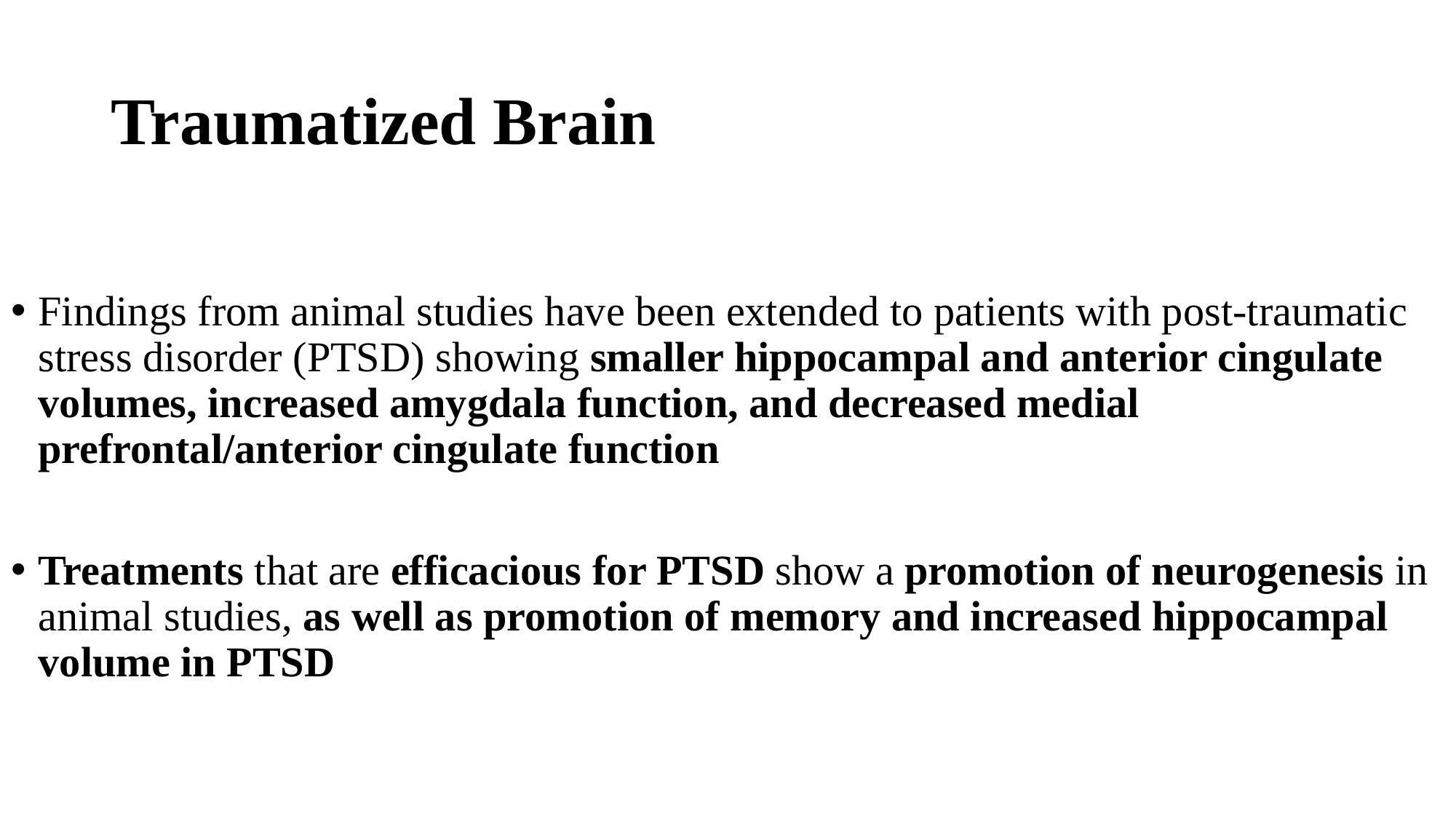

# Traumatized Brain

Findings from animal studies have been extended to patients with post-traumatic stress disorder (PTSD) showing smaller hippocampal and anterior cingulate volumes, increased amygdala function, and decreased medial prefrontal/anterior cingulate function

Treatments that are efficacious for PTSD show a promotion of neurogenesis in animal studies, as well as promotion of memory and increased hippocampal volume in PTSD